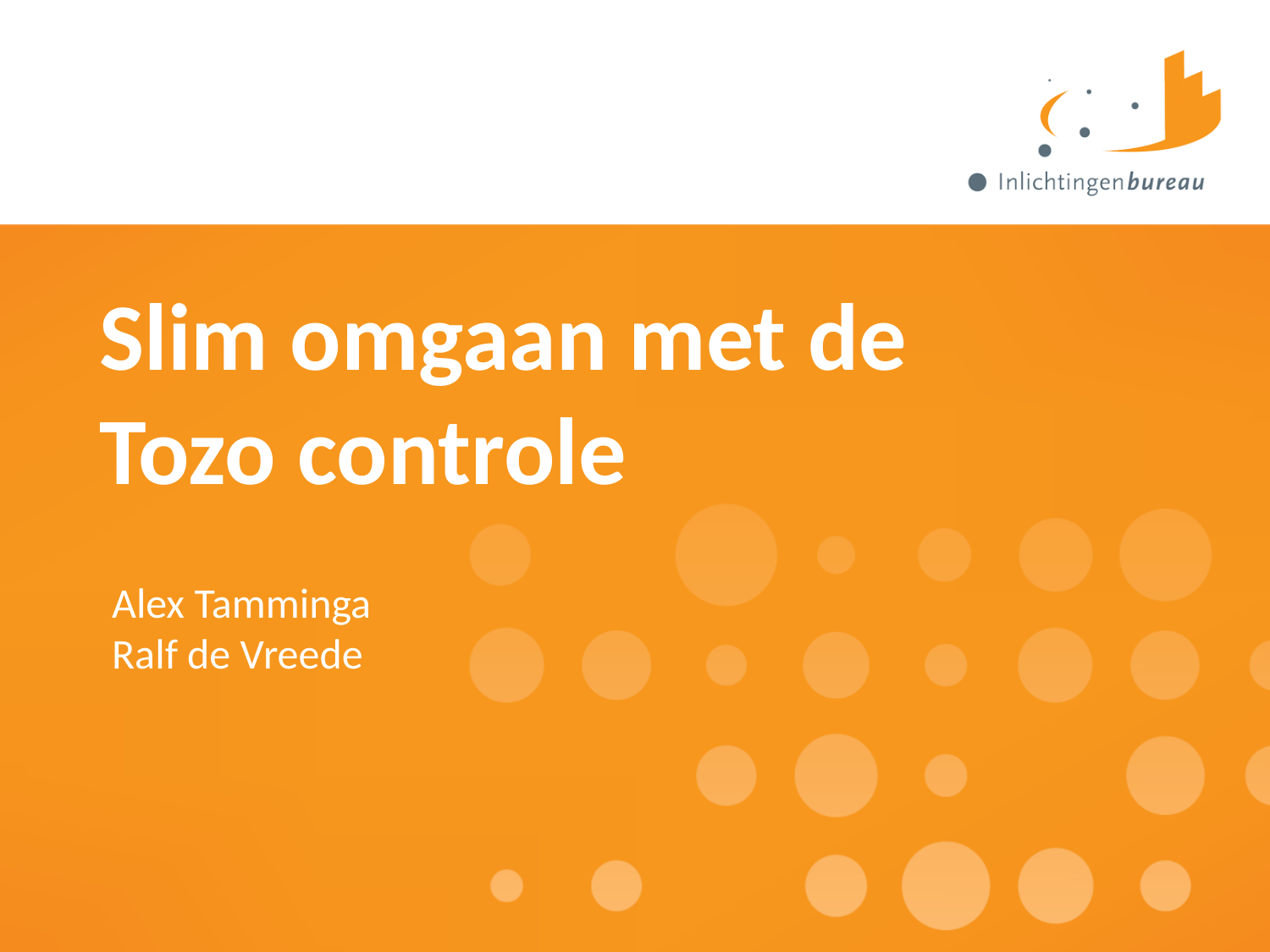

# Slim omgaan met de Tozo controle
Alex Tamminga
Ralf de Vreede